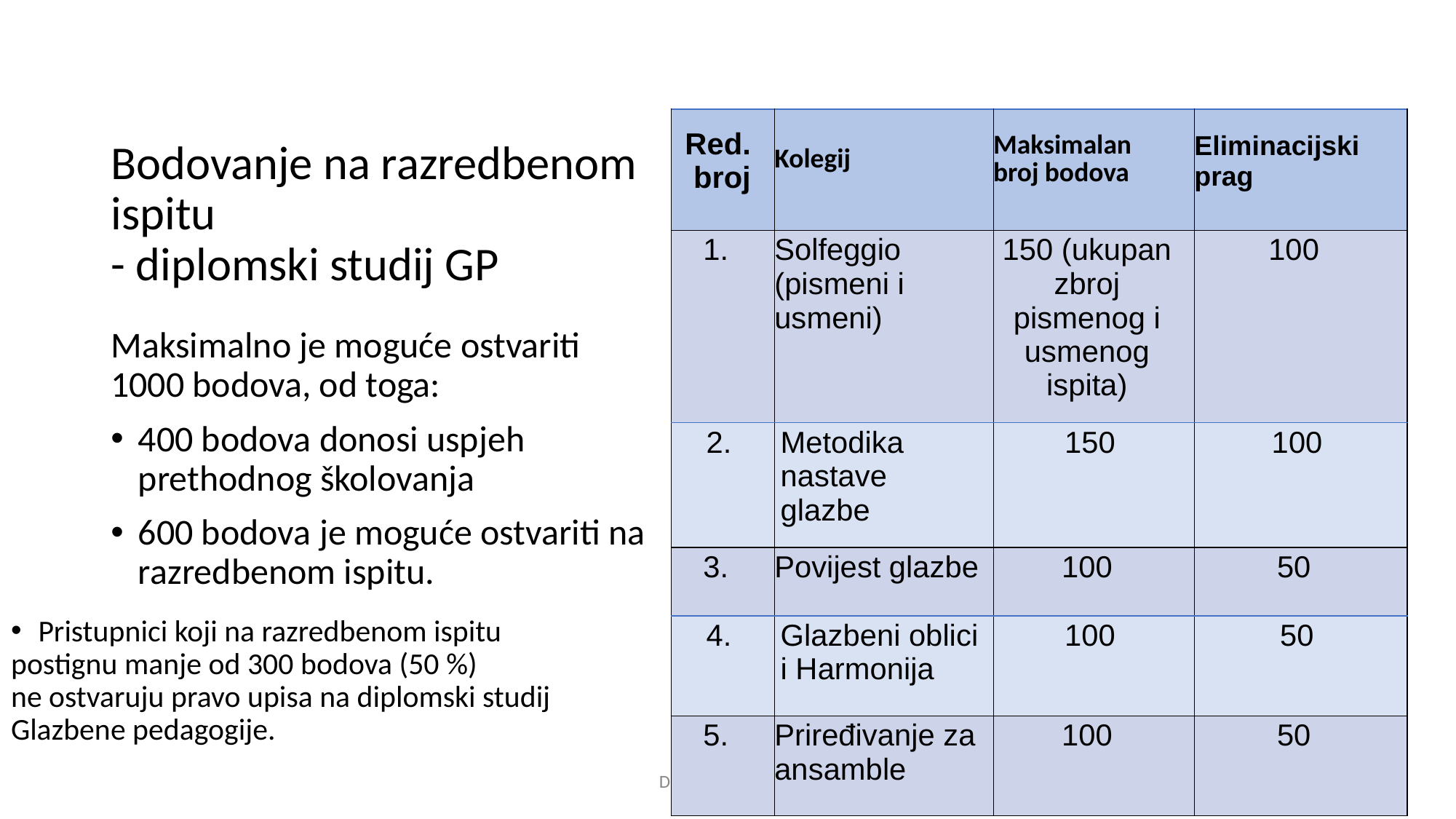

Pristupnici koji na razredbenom ispitu
postignu manje od 300 bodova (50 %)
ne ostvaruju pravo upisa na diplomski studij
Glazbene pedagogije.
# Bodovanje na razredbenom ispitu - diplomski studij GP
| Red. broj | Kolegij | Maksimalan broj bodova | Eliminacijski prag |
| --- | --- | --- | --- |
| 1. | Solfeggio (pismeni i usmeni) | 150 (ukupan zbroj pismenog i usmenog ispita) | 100 |
| 2. | Metodika nastave glazbe | 150 | 100 |
| 3. | Povijest glazbe | 100 | 50 |
| 4. | Glazbeni oblici i Harmonija | 100 | 50 |
| 5. | Priređivanje za ansamble | 100 | 50 |
Maksimalno je moguće ostvariti 1000 bodova, od toga:
400 bodova donosi uspjeh prethodnog školovanja
600 bodova je moguće ostvariti na razredbenom ispitu.

DIPLOMSKI STUDIJ